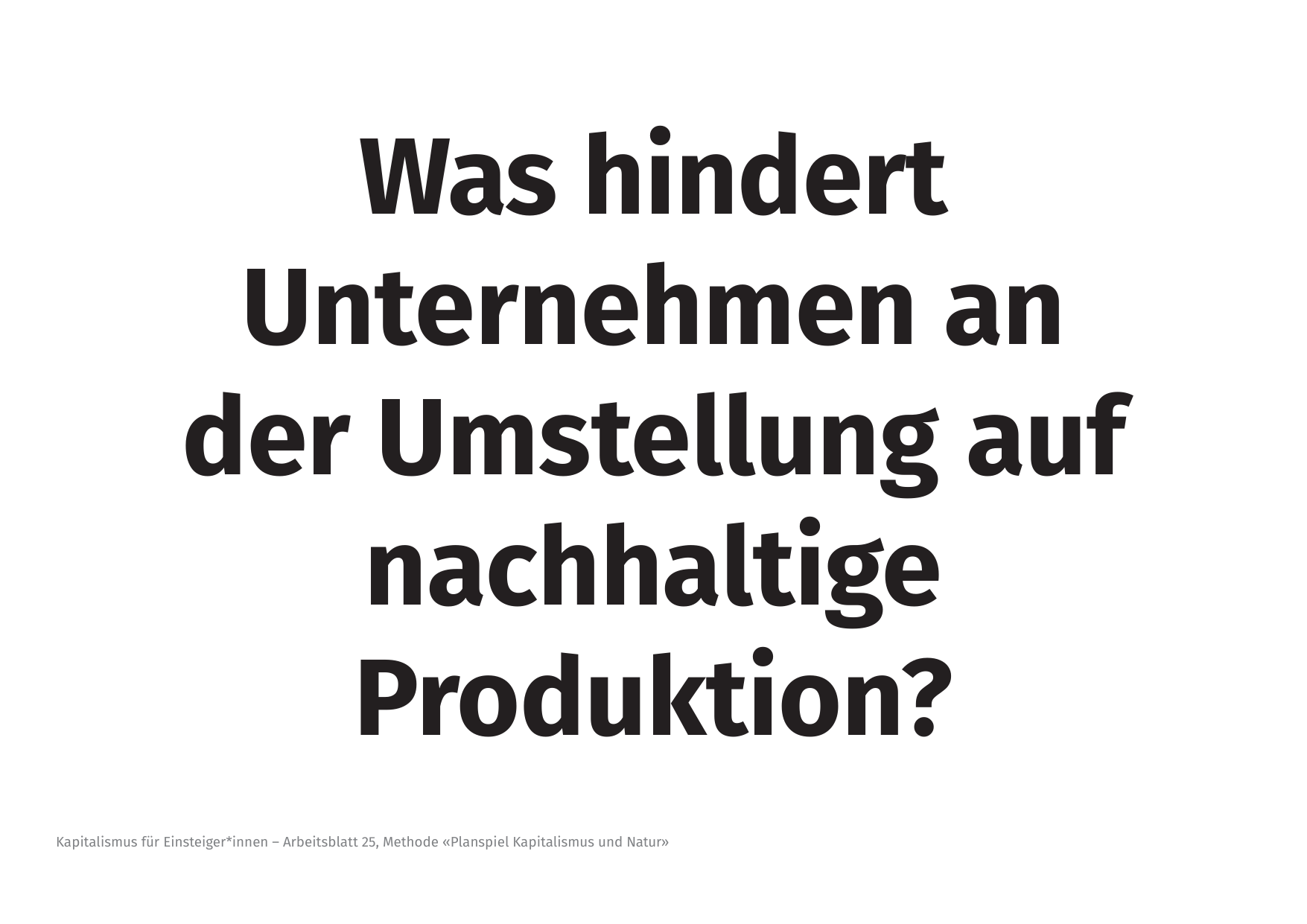

Was	hindert Unternehmen an der Umstellung auf nachhaltige Produktion?
Kapitalismus für Einsteiger*innen – Arbeitsblatt 25, Methode «Planspiel Kapitalismus und Natur»